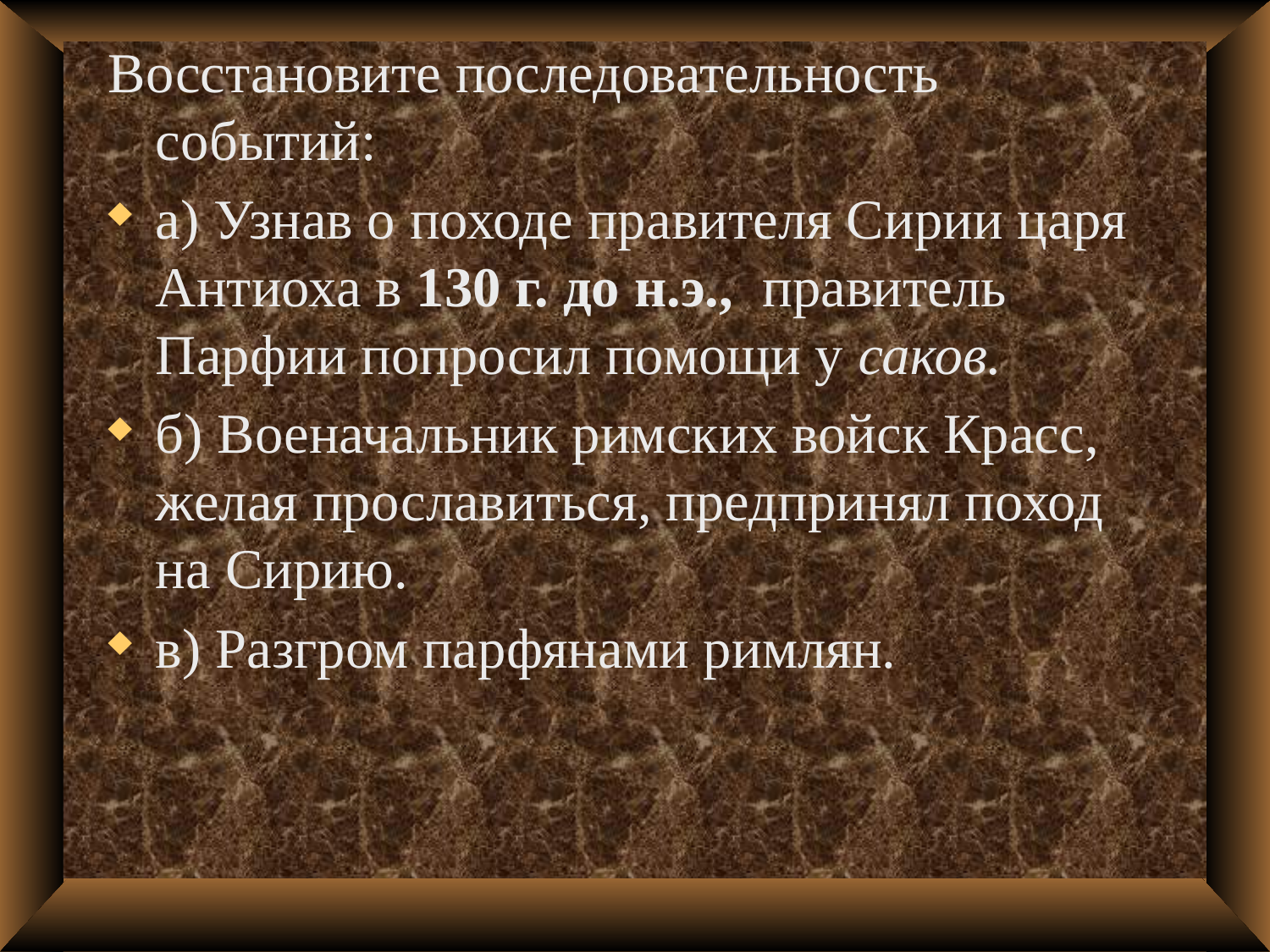

Восстановите последовательность событий:
а) Узнав о походе правителя Сирии царя Антиоха в 130 г. до н.э.,  правитель Парфии попросил помощи у саков.
б) Военачальник римских войск Красс, желая прославиться, предпринял поход на Сирию.
в) Разгром парфянами римлян.